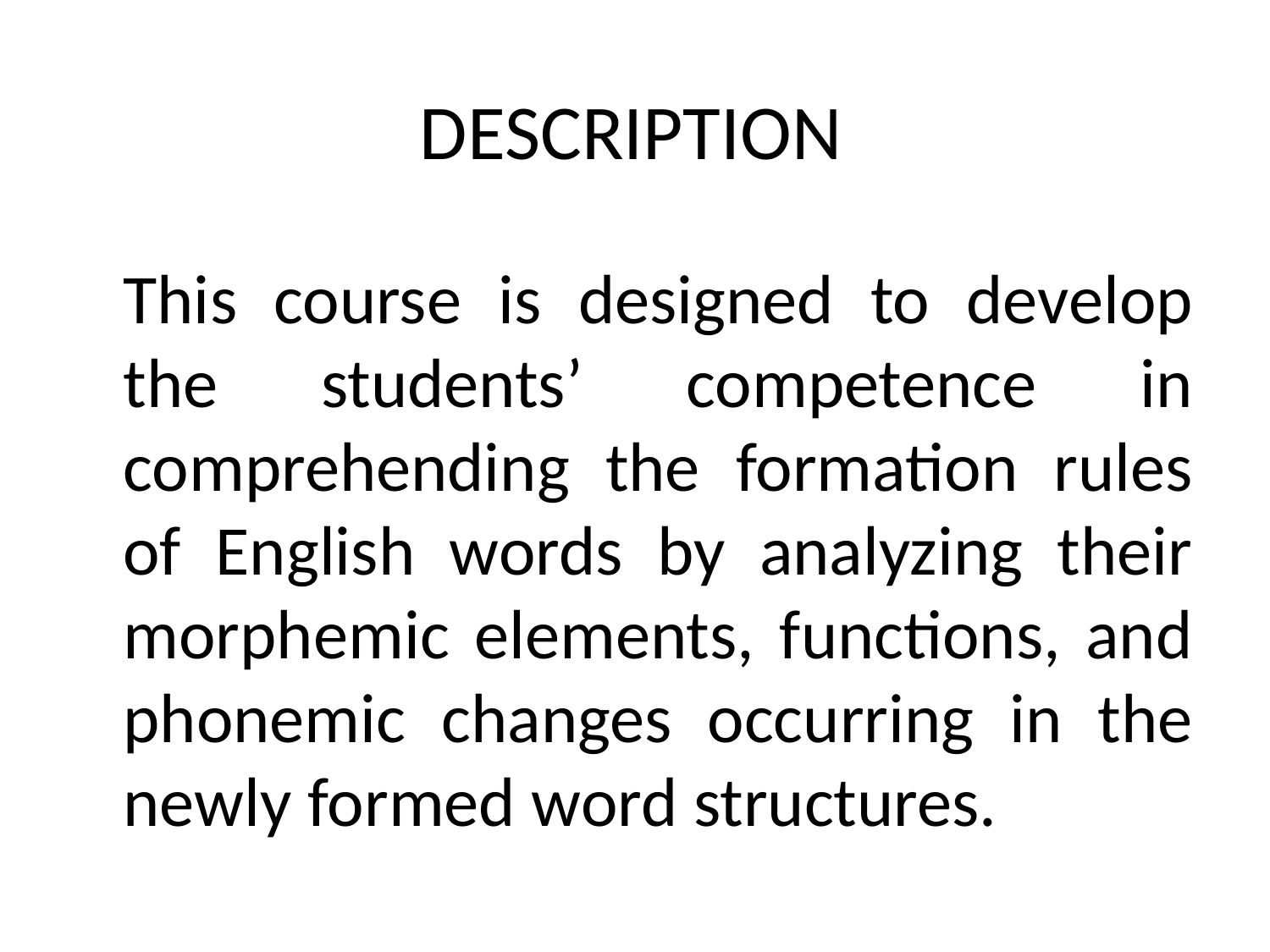

# DESCRIPTION
	This course is designed to develop the students’ competence in comprehending the formation rules of English words by analyzing their morphemic elements, functions, and phonemic changes occurring in the newly formed word structures.